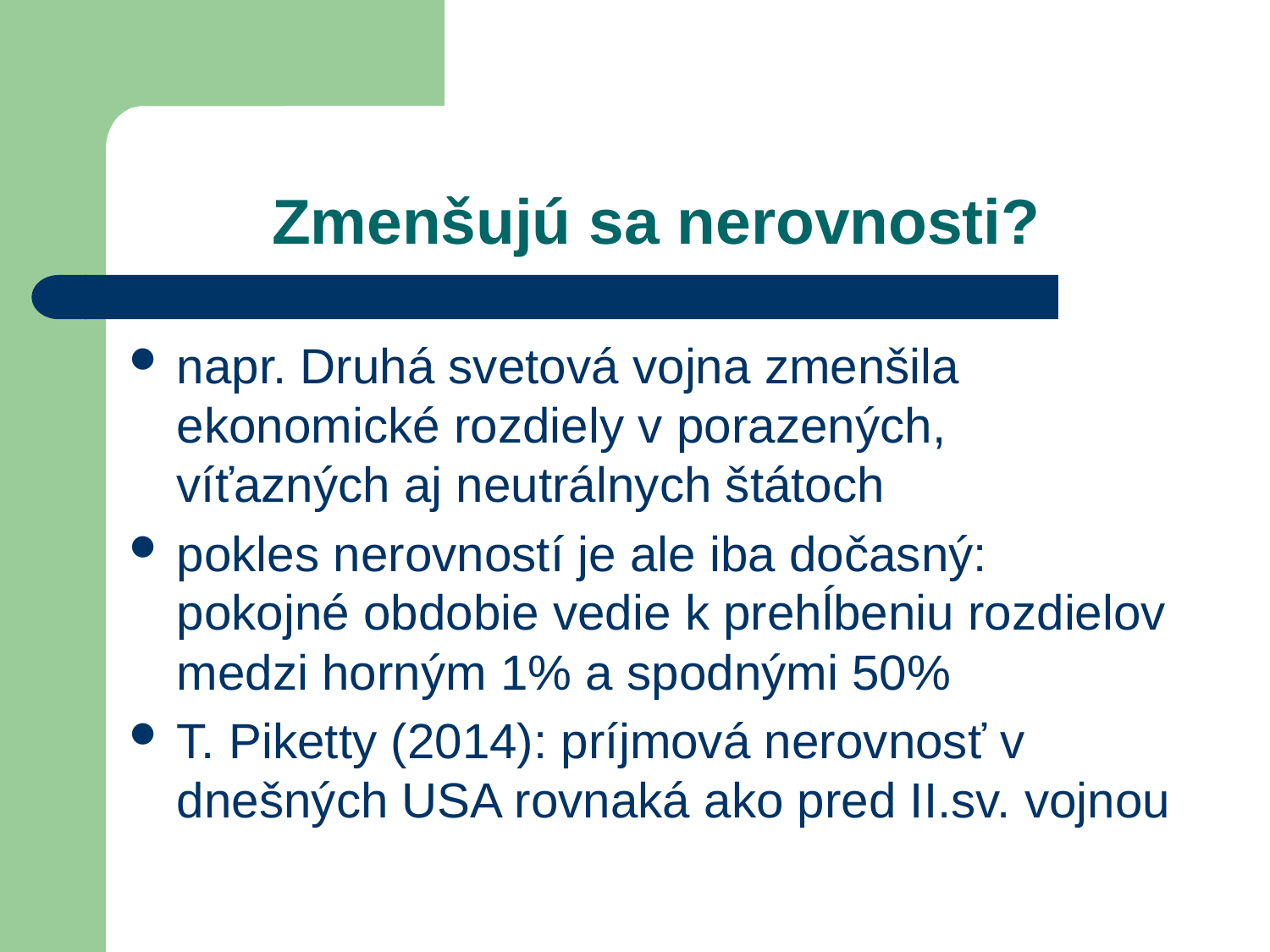

# Zmenšujú sa nerovnosti?
napr. Druhá svetová vojna zmenšila ekonomické rozdiely v porazených, víťazných aj neutrálnych štátoch
pokles nerovností je ale iba dočasný: pokojné obdobie vedie k prehĺbeniu rozdielov medzi horným 1% a spodnými 50%
T. Piketty (2014): príjmová nerovnosť v dnešných USA rovnaká ako pred II.sv. vojnou